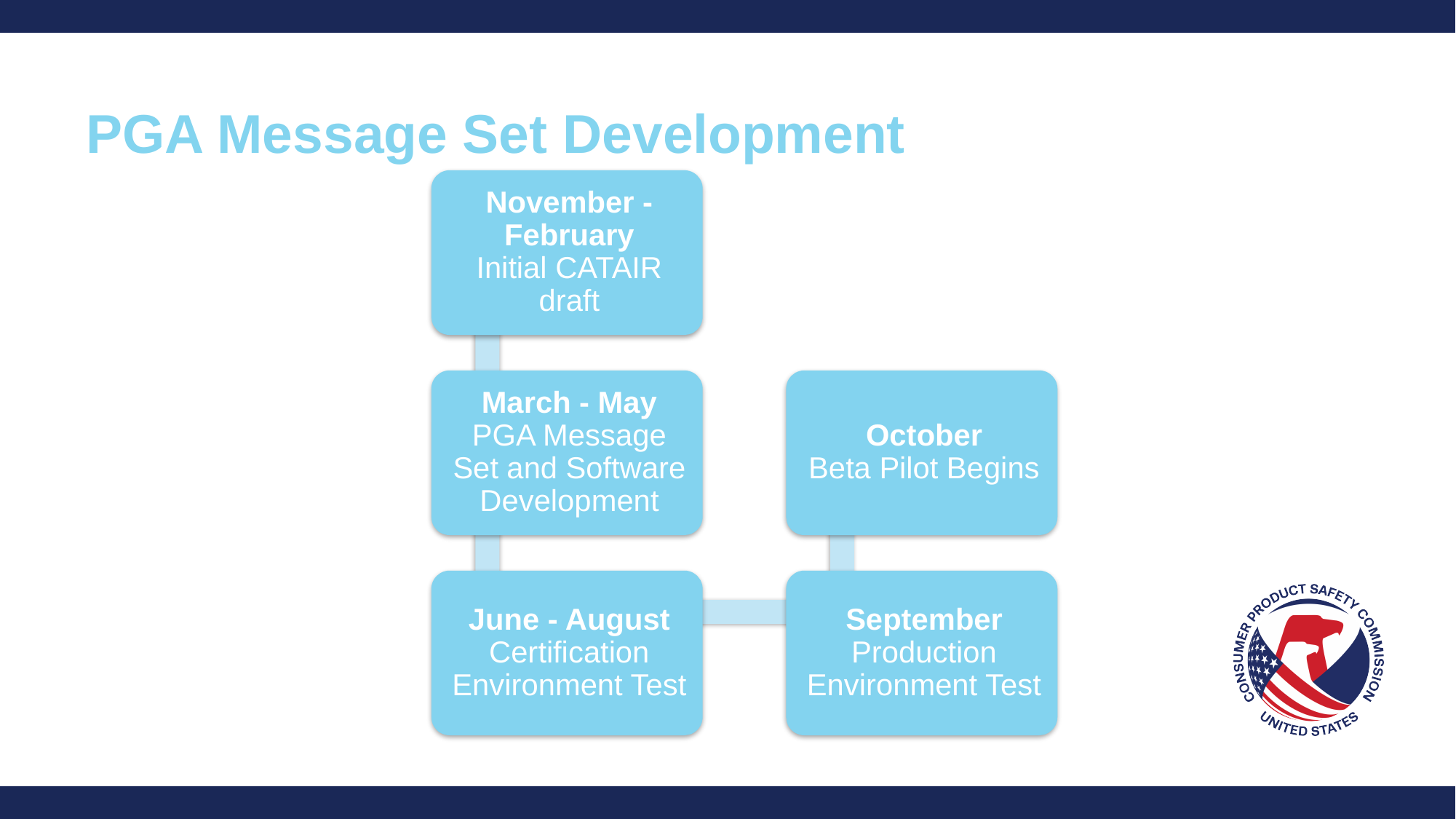

PGA Message Set Development
November - February
Initial CATAIR draft
March - May
PGA Message Set and Software Development
June - August
Certification Environment Test
September
Production Environment Test
October
Beta Pilot Begins